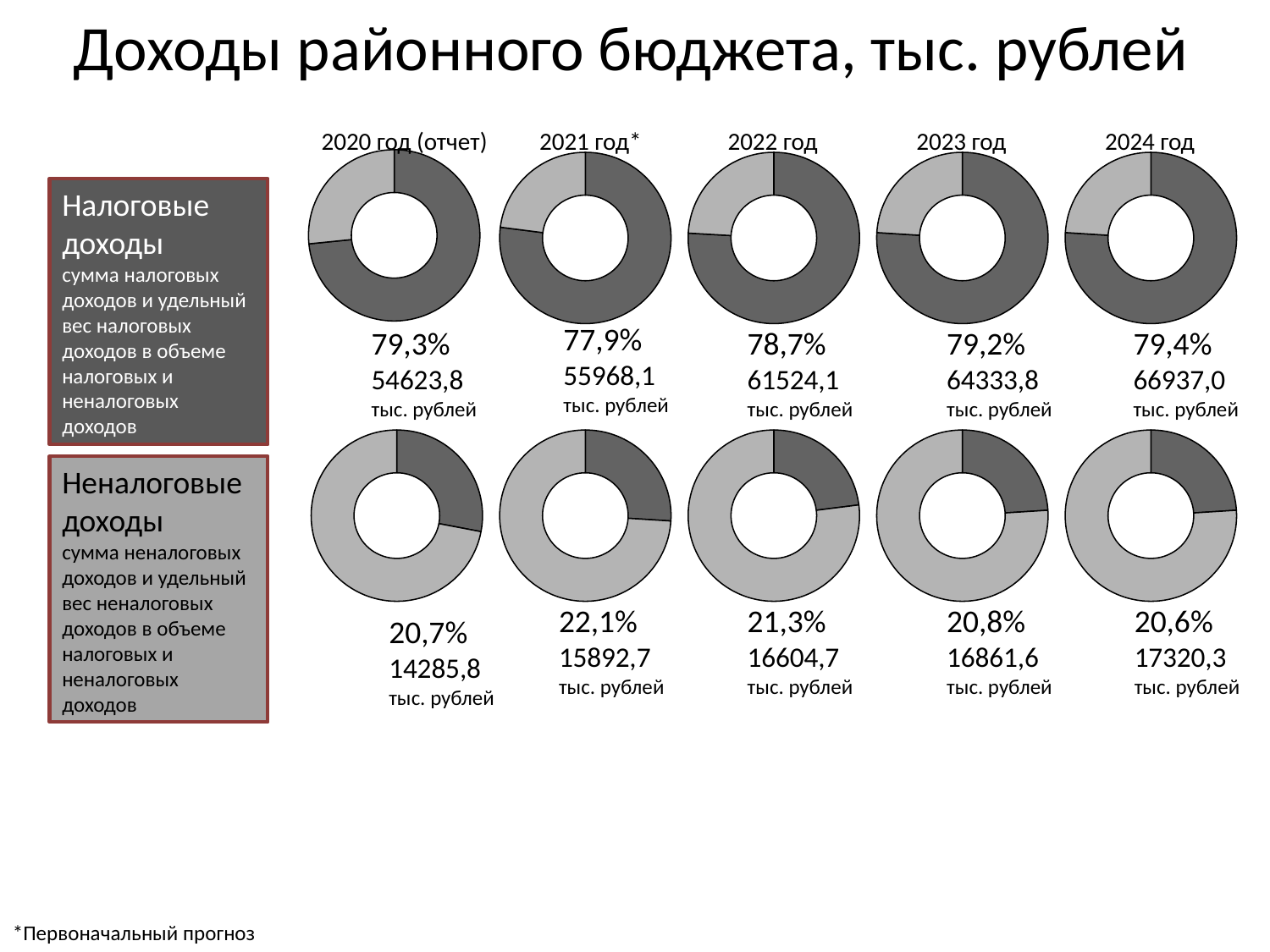

# Доходы районного бюджета, тыс. рублей
2020 год (отчет)
2021 год*
2022 год
2023 год
2024 год

### Chart

| Category | Продажи |
|---|---|
| Кв. 1 | 0.7340000000000007 |
| Кв. 2 | 0.266 |

### Chart

| Category | Продажи |
|---|---|
| Кв. 1 | 0.7700000000000037 |
| Кв. 2 | 0.23 |

### Chart

| Category | Продажи |
|---|---|
| Кв. 1 | 0.7590000000000056 |
| Кв. 2 | 0.24100000000000021 |

### Chart

| Category | Продажи |
|---|---|
| Кв. 1 | 0.7600000000000079 |
| Кв. 2 | 0.2400000000000002 |

### Chart

| Category | Продажи |
|---|---|
| Кв. 1 | 0.7600000000000079 |
| Кв. 2 | 0.2400000000000002 |
Налоговые доходы
сумма налоговых доходов и удельный вес налоговых доходов в объеме налоговых и неналоговых доходов
77,9%
55968,1
тыс. рублей
79,3%
54623,8
тыс. рублей
78,7%
61524,1
тыс. рублей
79,2%
64333,8
тыс. рублей
79,4%
66937,0
тыс. рублей

### Chart

| Category | Продажи |
|---|---|
| Кв. 1 | 0.26 |
| Кв. 2 | 0.7400000000000037 |

### Chart

| Category | Продажи |
|---|---|
| Кв. 1 | 0.23 |
| Кв. 2 | 0.7700000000000079 |

### Chart

| Category | Продажи |
|---|---|
| Кв. 1 | 0.2400000000000002 |
| Кв. 2 | 0.7600000000000079 |

### Chart

| Category | Продажи |
|---|---|
| Кв. 1 | 0.2400000000000002 |
| Кв. 2 | 0.7600000000000079 |

### Chart

| Category | Продажи |
|---|---|
| Кв. 1 | 0.2800000000000001 |
| Кв. 2 | 0.7200000000000006 |
Неналоговые доходы
сумма неналоговых доходов и удельный вес неналоговых доходов в объеме налоговых и неналоговых доходов
22,1%
15892,7
тыс. рублей
21,3%
16604,7
тыс. рублей
20,8%
16861,6
тыс. рублей
20,6%
17320,3
тыс. рублей
20,7%
14285,8
тыс. рублей
*Первоначальный прогноз